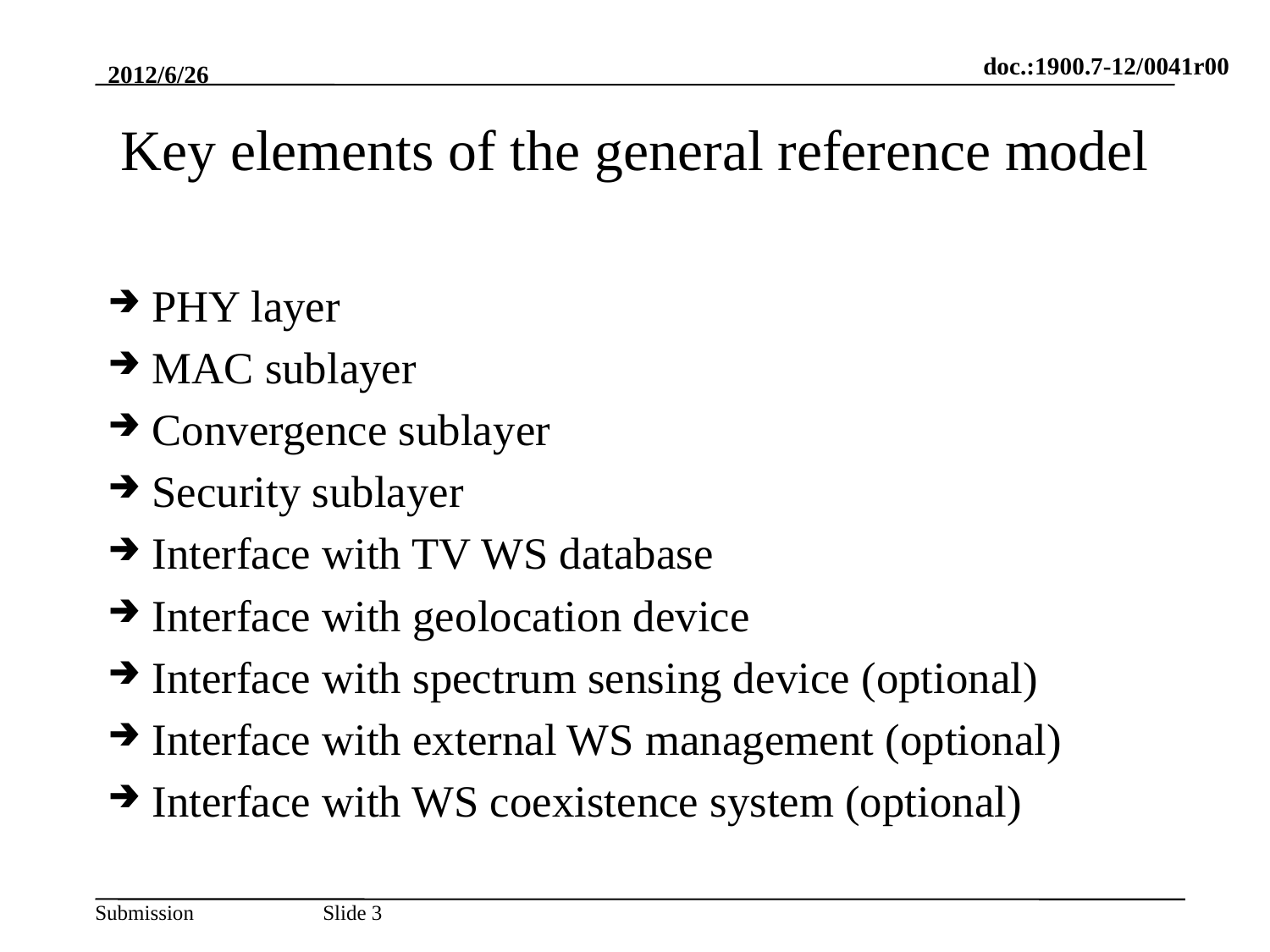

# Key elements of the general reference model
PHY layer
MAC sublayer
Convergence sublayer
Security sublayer
Interface with TV WS database
Interface with geolocation device
Interface with spectrum sensing device (optional)
Interface with external WS management (optional)
Interface with WS coexistence system (optional)